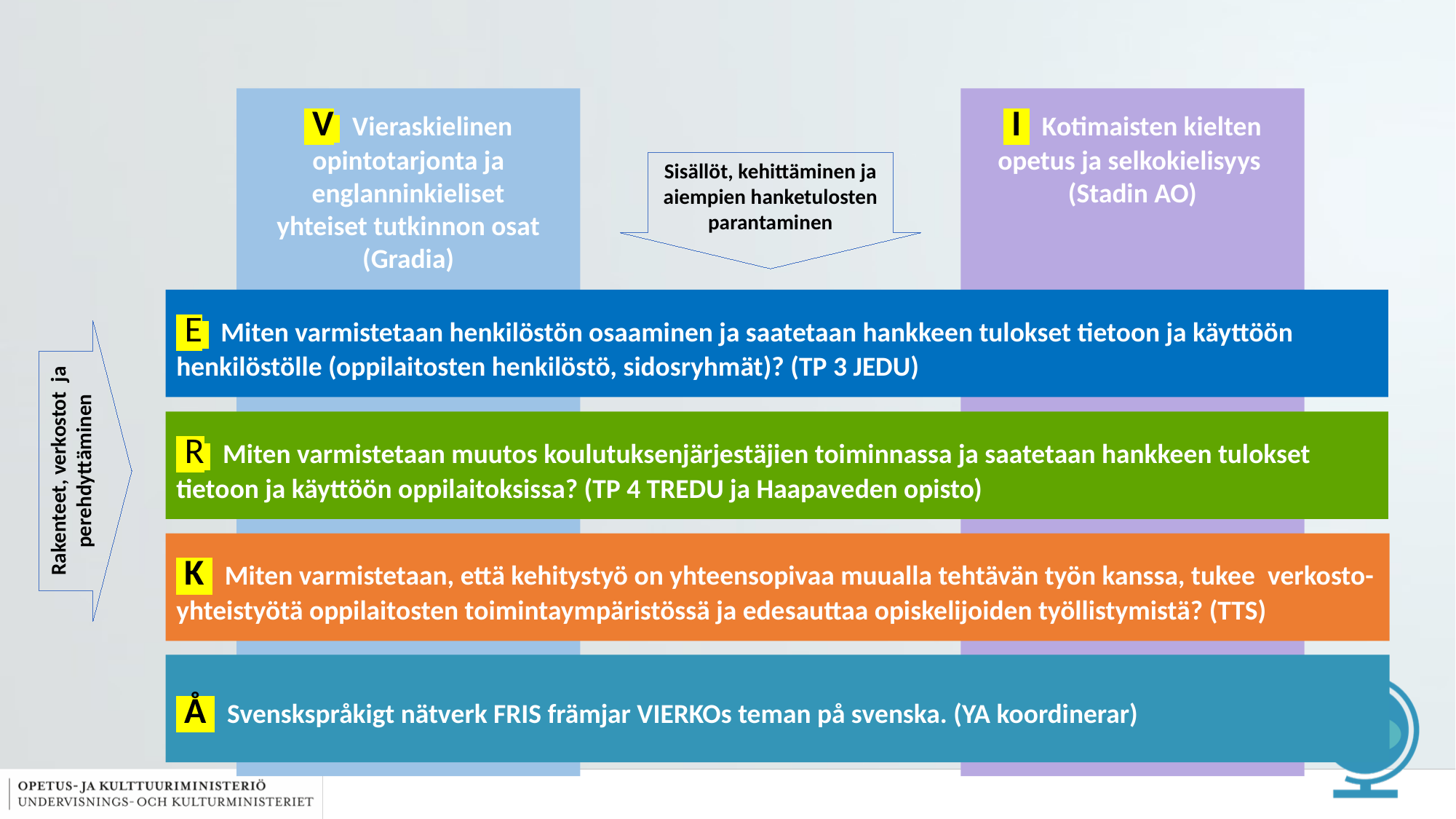

V   Vieraskielinen opintotarjonta ja englanninkieliset
yhteiset tutkinnon osat (Gradia)

 I   Kotimaisten kielten opetus ja selkokielisyys
(Stadin AO)

Sisällöt, kehittäminen ja aiempien hanketulosten parantaminen
 E   Miten varmistetaan henkilöstön osaaminen ja saatetaan hankkeen tulokset tietoon ja käyttöön henkilöstölle (oppilaitosten henkilöstö, sidosryhmät)? (TP 3 JEDU)
 R   Miten varmistetaan muutos koulutuksenjärjestäjien toiminnassa ja saatetaan hankkeen tulokset tietoon ja käyttöön oppilaitoksissa? (TP 4 TREDU ja Haapaveden opisto)
Rakenteet, verkostot  ja perehdyttäminen
 K   Miten varmistetaan, että kehitystyö on yhteensopivaa muualla tehtävän työn kanssa, tukee  verkosto-yhteistyötä oppilaitosten toimintaympäristössä ja edesauttaa opiskelijoiden työllistymistä? (TTS)
 Å   Svenskspråkigt nätverk FRIS främjar VIERKOs teman på svenska. (YA koordinerar)